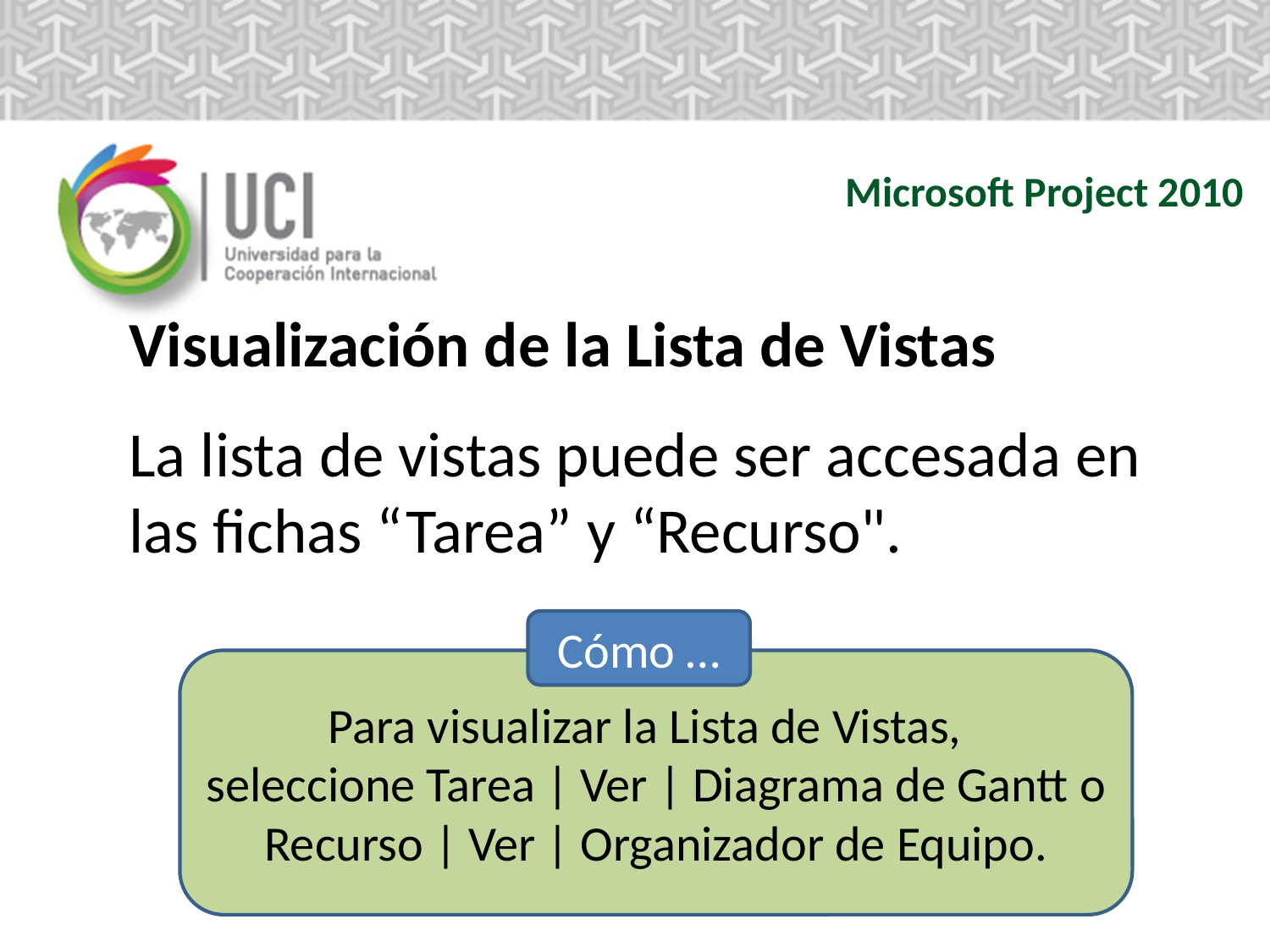

Microsoft Project 2010
Visualización de la Lista de Vistas
La lista de vistas puede ser accesada en las fichas “Tarea” y “Recurso".

Cómo …
Para visualizar la Lista de Vistas,
seleccione Tarea | Ver | Diagrama de Gantt o
Recurso | Ver | Organizador de Equipo.